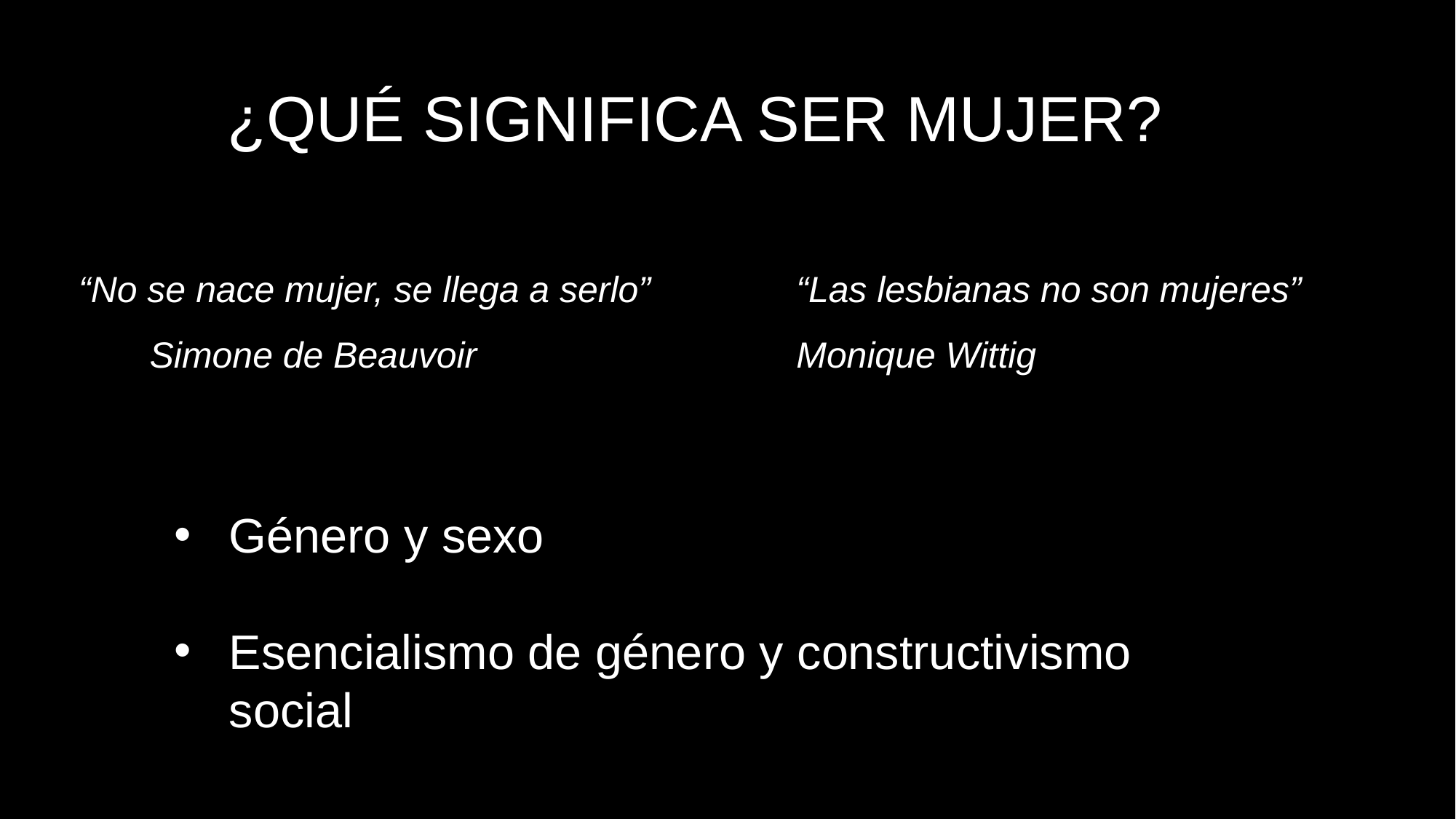

# ¿QUÉ SIGNIFICA SER MUJER?
“No se nace mujer, se llega a serlo”        Simone de Beauvoir

“Las lesbianas no son mujeres”
Monique Wittig
Género y sexo

Esencialismo de género y constructivismo social